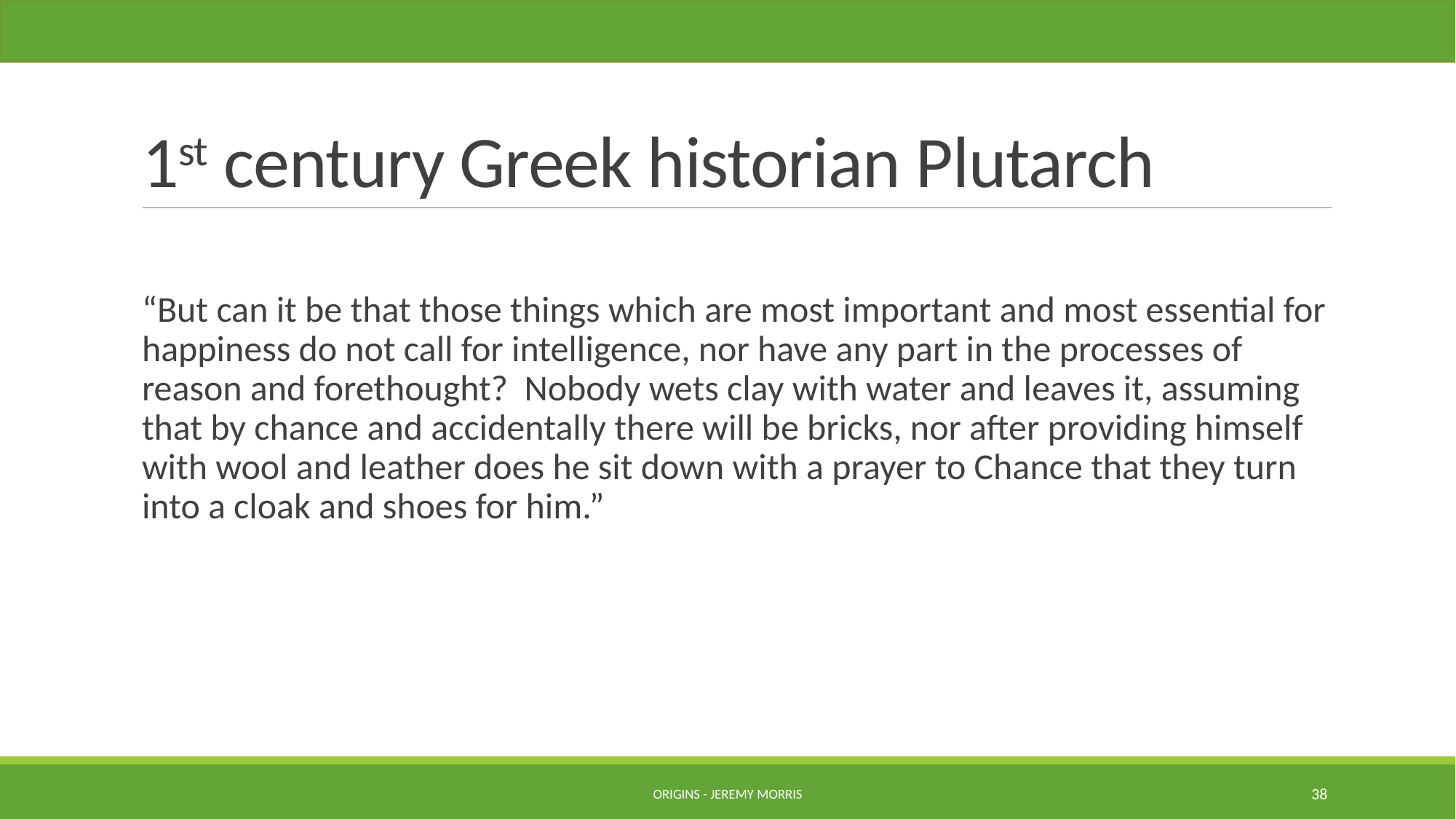

# 1st century Greek historian Plutarch

“But can it be that those things which are most important and most essential for happiness do not call for intelligence, nor have any part in the processes of reason and forethought?  Nobody wets clay with water and leaves it, assuming that by chance and accidentally there will be bricks, nor after providing himself with wool and leather does he sit down with a prayer to Chance that they turn into a cloak and shoes for him.”
Origins - Jeremy Morris
38